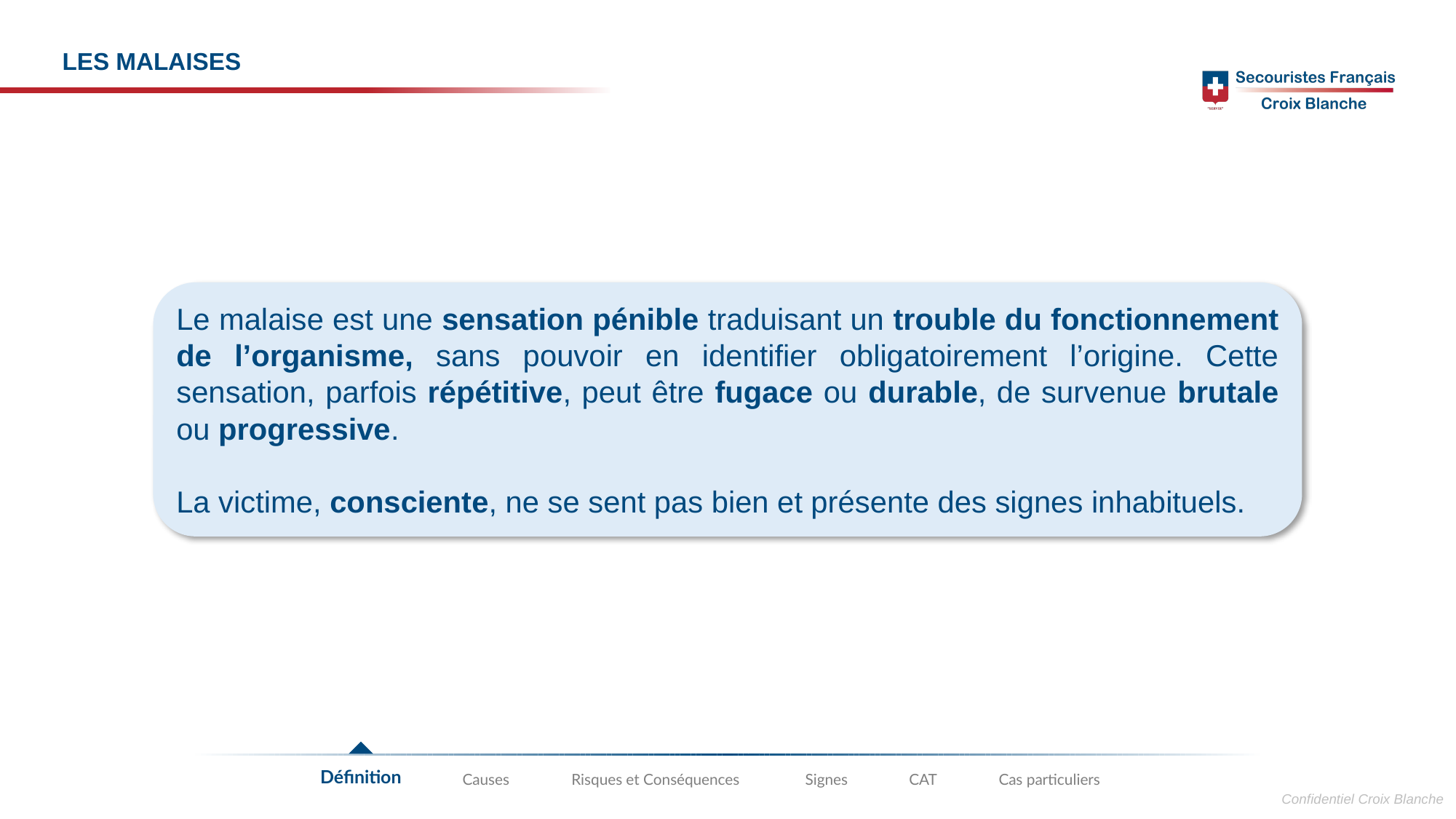

LES MALAISES
Le malaise est une sensation pénible traduisant un trouble du fonctionnement de l’organisme, sans pouvoir en identifier obligatoirement l’origine. Cette sensation, parfois répétitive, peut être fugace ou durable, de survenue brutale ou progressive.

La victime, consciente, ne se sent pas bien et présente des signes inhabituels.